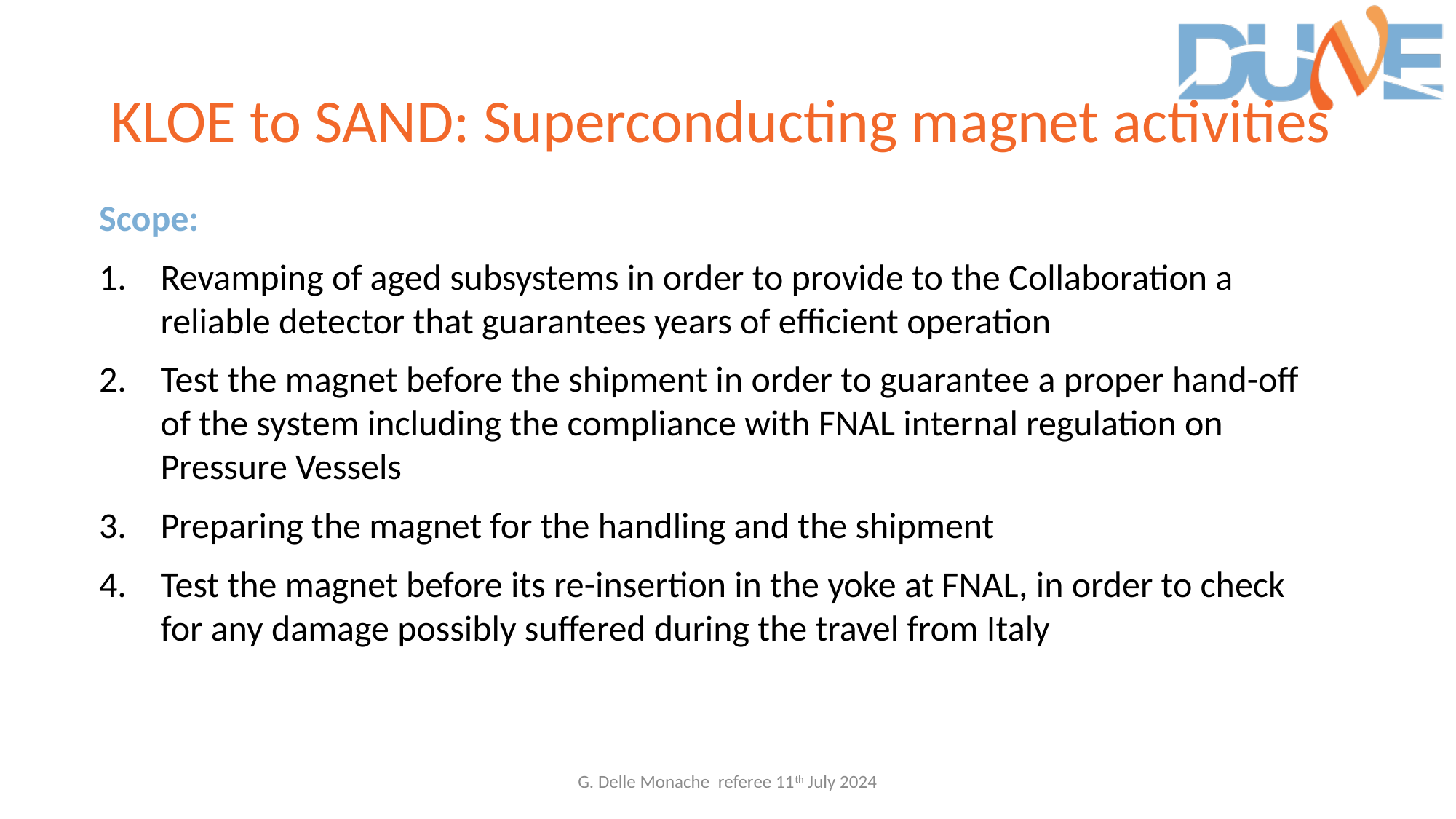

# KLOE to SAND: Superconducting magnet activities
Scope:
Revamping of aged subsystems in order to provide to the Collaboration a reliable detector that guarantees years of efficient operation
Test the magnet before the shipment in order to guarantee a proper hand-off of the system including the compliance with FNAL internal regulation on Pressure Vessels
Preparing the magnet for the handling and the shipment
Test the magnet before its re-insertion in the yoke at FNAL, in order to check for any damage possibly suffered during the travel from Italy

G. Delle Monache  referee 11th July 2024